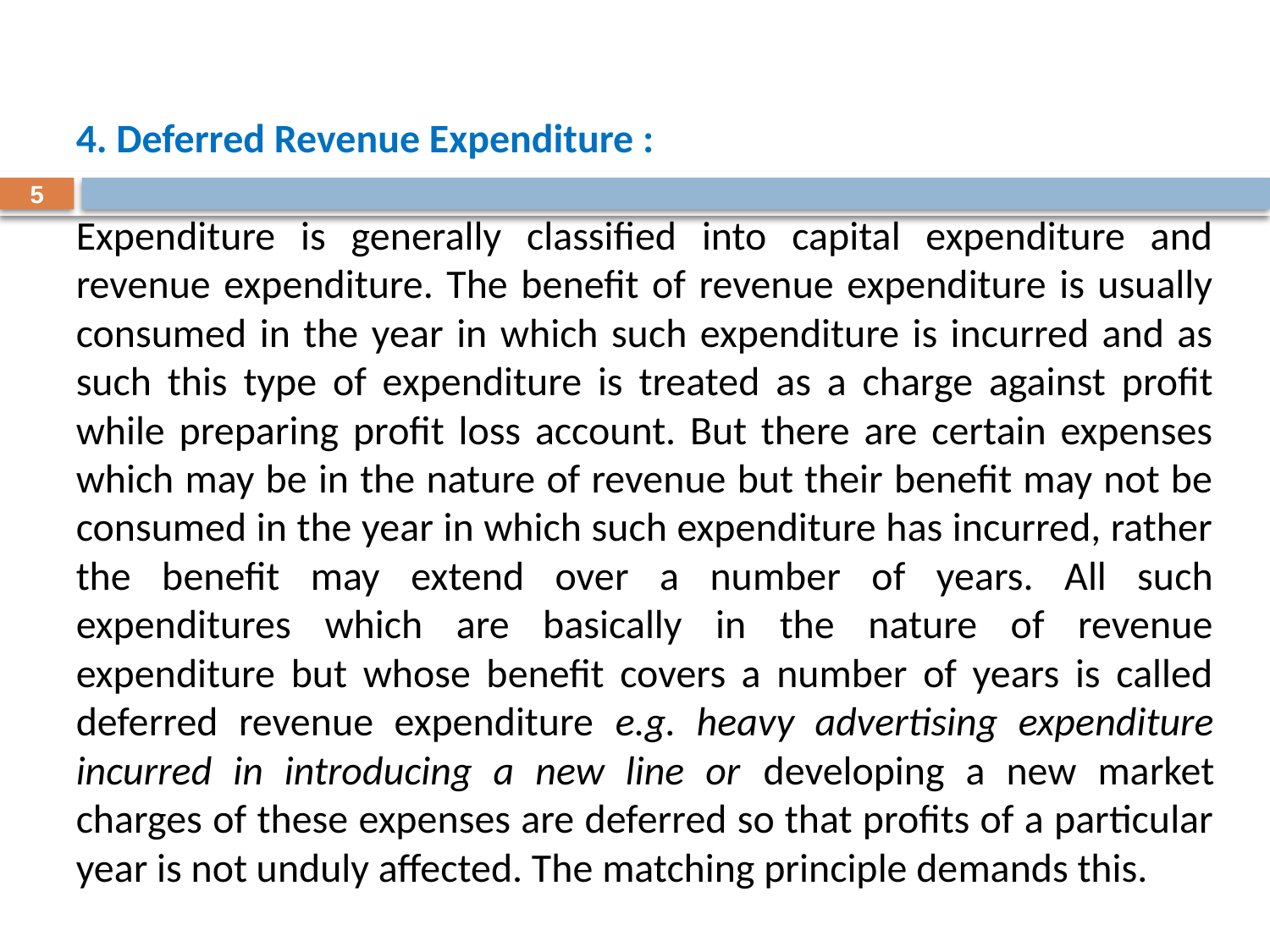

4. Deferred Revenue Expenditure :

Expenditure is generally classified into capital expenditure and revenue expenditure. The benefit of revenue expenditure is usually consumed in the year in which such expenditure is incurred and as such this type of expenditure is treated as a charge against profit while preparing profit loss account. But there are certain expenses which may be in the nature of revenue but their benefit may not be consumed in the year in which such expenditure has incurred, rather the benefit may extend over a number of years. All such expenditures which are basically in the nature of revenue expenditure but whose benefit covers a number of years is called deferred revenue expenditure e.g. heavy advertising expenditure incurred in introducing a new line or developing a new market charges of these expenses are deferred so that profits of a particular year is not unduly affected. The matching principle demands this.
5